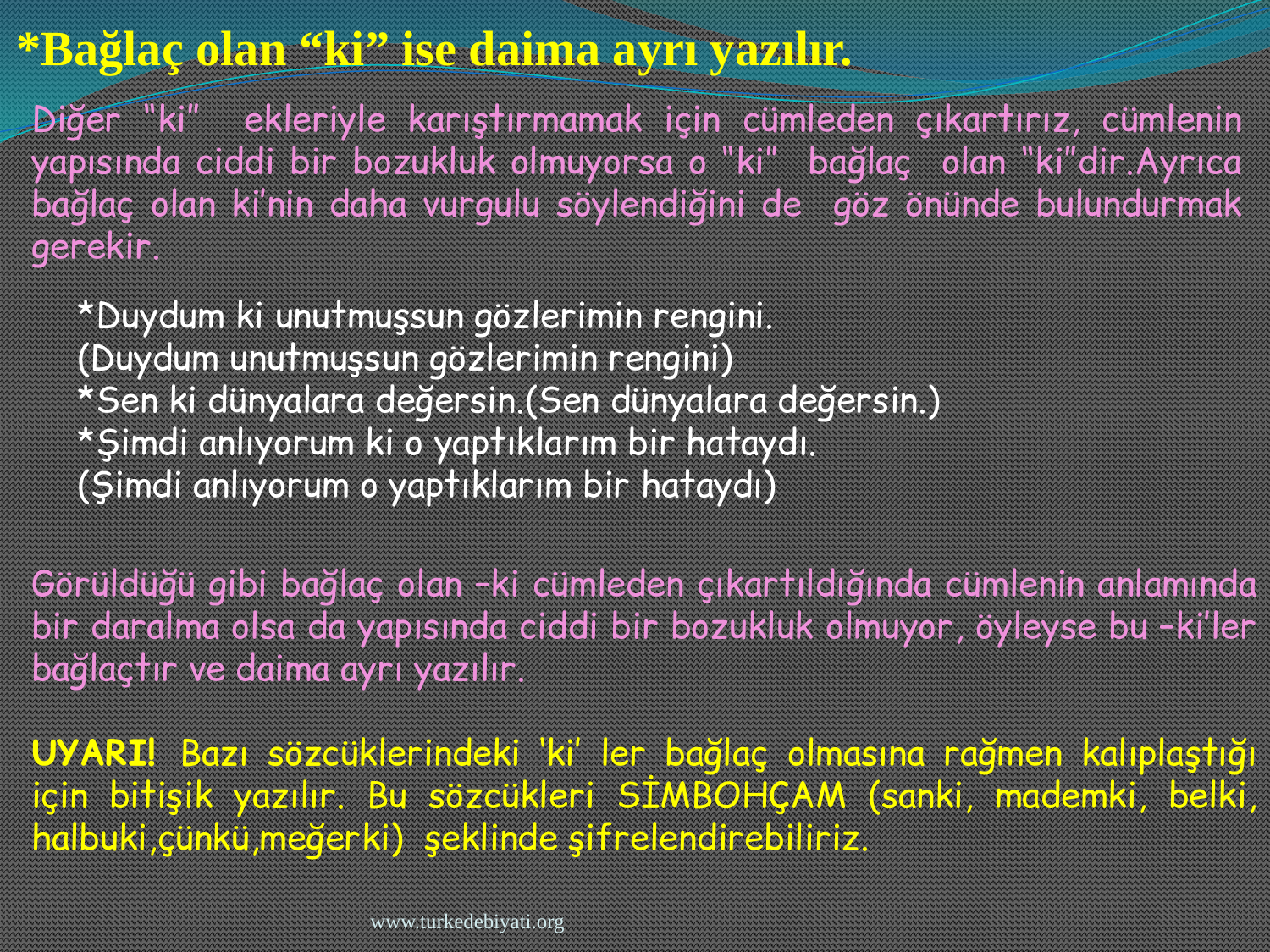

*Bağlaç olan “ki” ise daima ayrı yazılır.
Diğer “ki”  ekleriyle karıştırmamak için cümleden çıkartırız, cümlenin yapısında ciddi bir bozukluk olmuyorsa o “ki”  bağlaç  olan “ki”dir.Ayrıca bağlaç olan ki’nin daha vurgulu söylendiğini de  göz önünde bulundurmak gerekir.
*Duydum ki unutmuşsun gözlerimin rengini.
(Duydum unutmuşsun gözlerimin rengini)
*Sen ki dünyalara değersin.(Sen dünyalara değersin.)
*Şimdi anlıyorum ki o yaptıklarım bir hataydı.
(Şimdi anlıyorum o yaptıklarım bir hataydı)

Görüldüğü gibi bağlaç olan –ki cümleden çıkartıldığında cümlenin anlamında bir daralma olsa da yapısında ciddi bir bozukluk olmuyor, öyleyse bu –ki’ler bağlaçtır ve daima ayrı yazılır.

UYARI! Bazı sözcüklerindeki ‘ki’ ler bağlaç olmasına rağmen kalıplaştığı için bitişik yazılır. Bu sözcükleri SİMBOHÇAM (sanki, mademki, belki, halbuki,çünkü,meğerki)  şeklinde şifrelendirebiliriz.

www.turkedebiyati.org